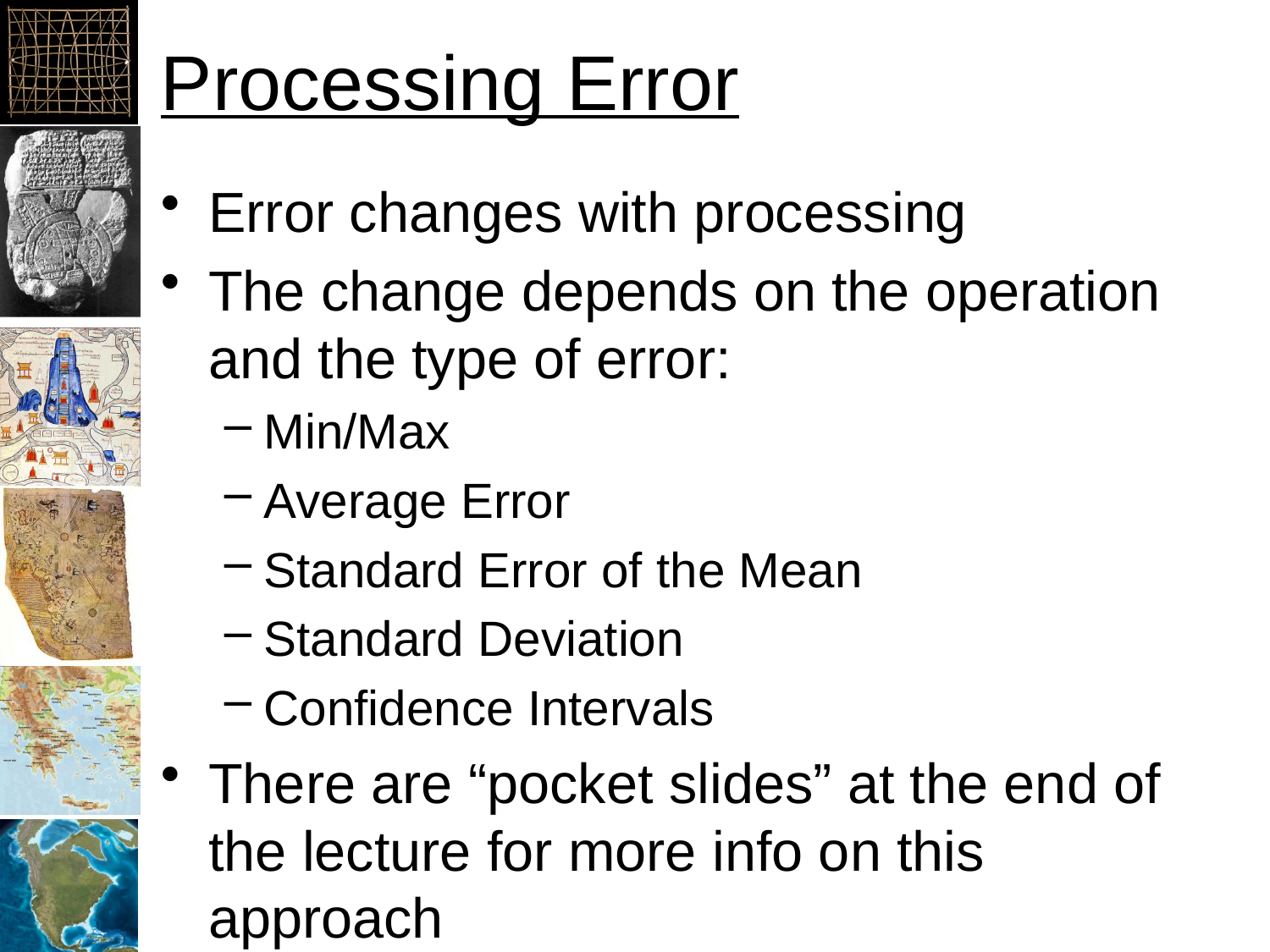

Processing Error
Error changes with processing
The change depends on the operation and the type of error:
Min/Max
Average Error
Standard Error of the Mean
Standard Deviation
Confidence Intervals
There are “pocket slides” at the end of the lecture for more info on this approach